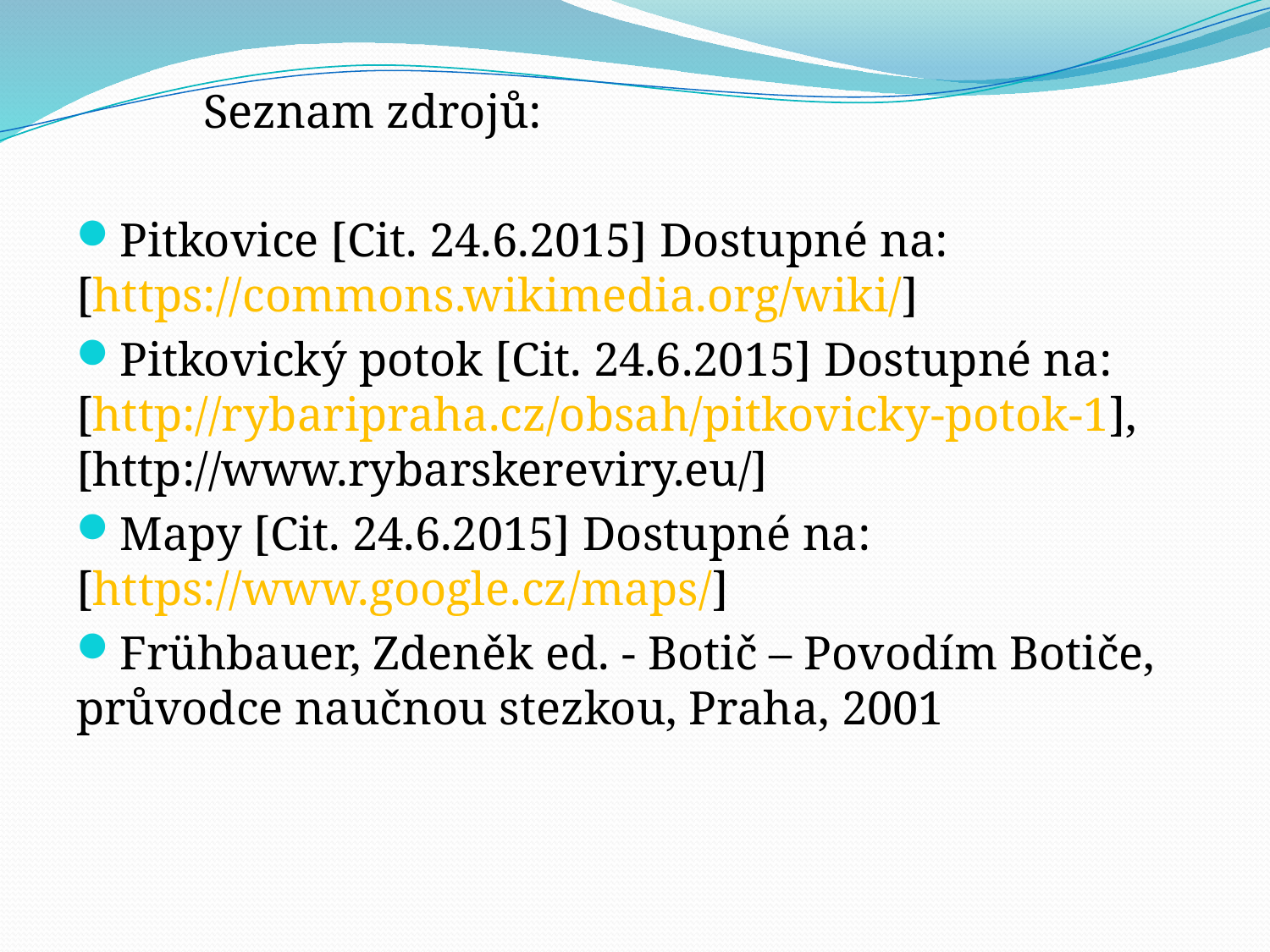

Seznam zdrojů:

Pitkovice [Cit. 24.6.2015] Dostupné na: [https://commons.wikimedia.org/wiki/]
Pitkovický potok [Cit. 24.6.2015] Dostupné na: [http://rybaripraha.cz/obsah/pitkovicky-potok-1], [http://www.rybarskereviry.eu/]
Mapy [Cit. 24.6.2015] Dostupné na: [https://www.google.cz/maps/]
Frühbauer, Zdeněk ed. - Botič – Povodím Botiče, průvodce naučnou stezkou, Praha, 2001